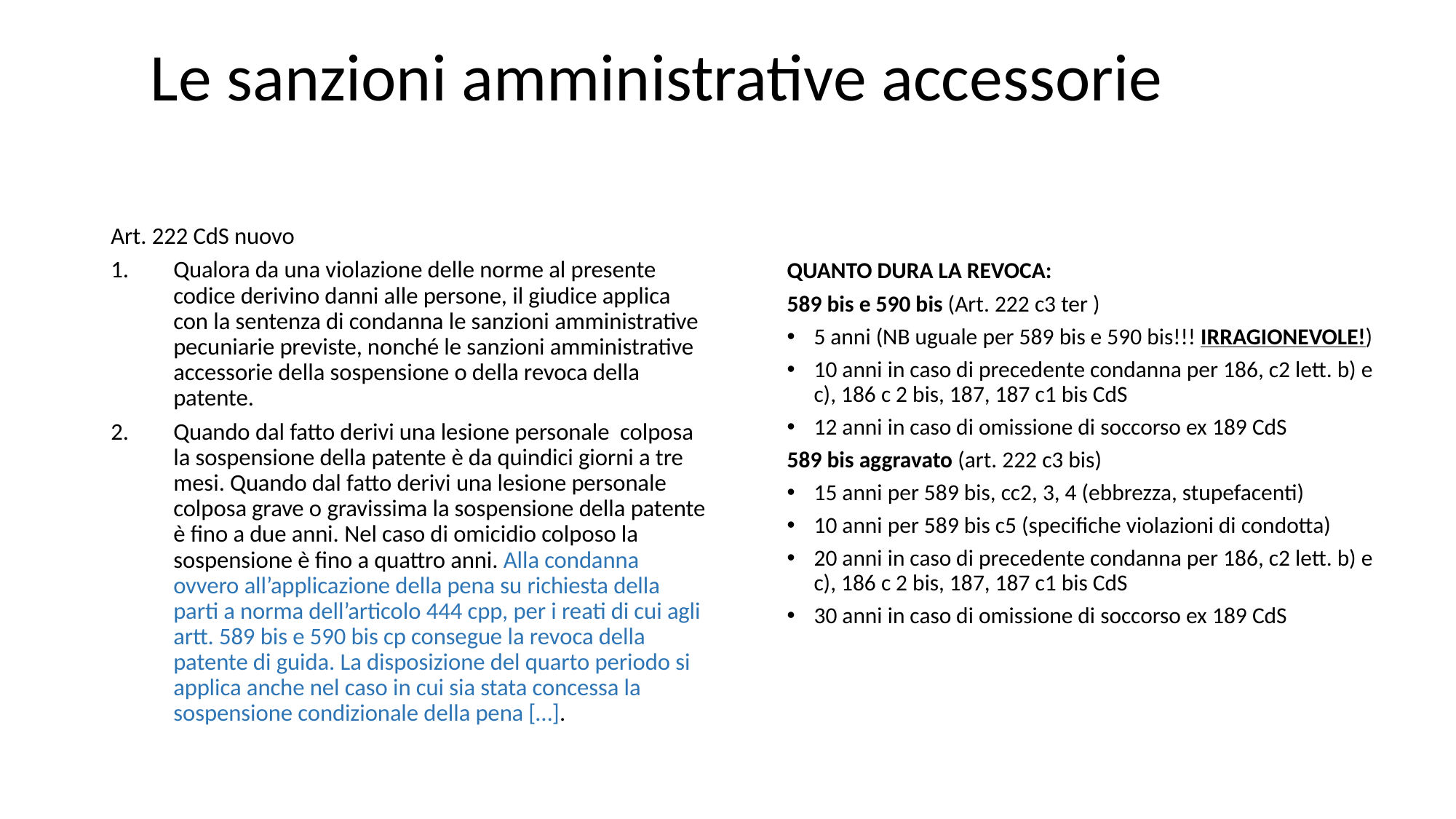

# Le sanzioni amministrative accessorie
Art. 222 CdS nuovo
Qualora da una violazione delle norme al presente codice derivino danni alle persone, il giudice applica con la sentenza di condanna le sanzioni amministrative pecuniarie previste, nonché le sanzioni amministrative accessorie della sospensione o della revoca della patente.
Quando dal fatto derivi una lesione personale  colposa la sospensione della patente è da quindici giorni a tre mesi. Quando dal fatto derivi una lesione personale colposa grave o gravissima la sospensione della patente è fino a due anni. Nel caso di omicidio colposo la sospensione è fino a quattro anni. Alla condanna ovvero all’applicazione della pena su richiesta della parti a norma dell’articolo 444 cpp, per i reati di cui agli artt. 589 bis e 590 bis cp consegue la revoca della patente di guida. La disposizione del quarto periodo si applica anche nel caso in cui sia stata concessa la sospensione condizionale della pena […].

QUANTO DURA LA REVOCA:
589 bis e 590 bis (Art. 222 c3 ter )
5 anni (NB uguale per 589 bis e 590 bis!!! IRRAGIONEVOLE!)
10 anni in caso di precedente condanna per 186, c2 lett. b) e c), 186 c 2 bis, 187, 187 c1 bis CdS
12 anni in caso di omissione di soccorso ex 189 CdS
589 bis aggravato (art. 222 c3 bis)
15 anni per 589 bis, cc2, 3, 4 (ebbrezza, stupefacenti)
10 anni per 589 bis c5 (specifiche violazioni di condotta)
20 anni in caso di precedente condanna per 186, c2 lett. b) e c), 186 c 2 bis, 187, 187 c1 bis CdS
30 anni in caso di omissione di soccorso ex 189 CdS